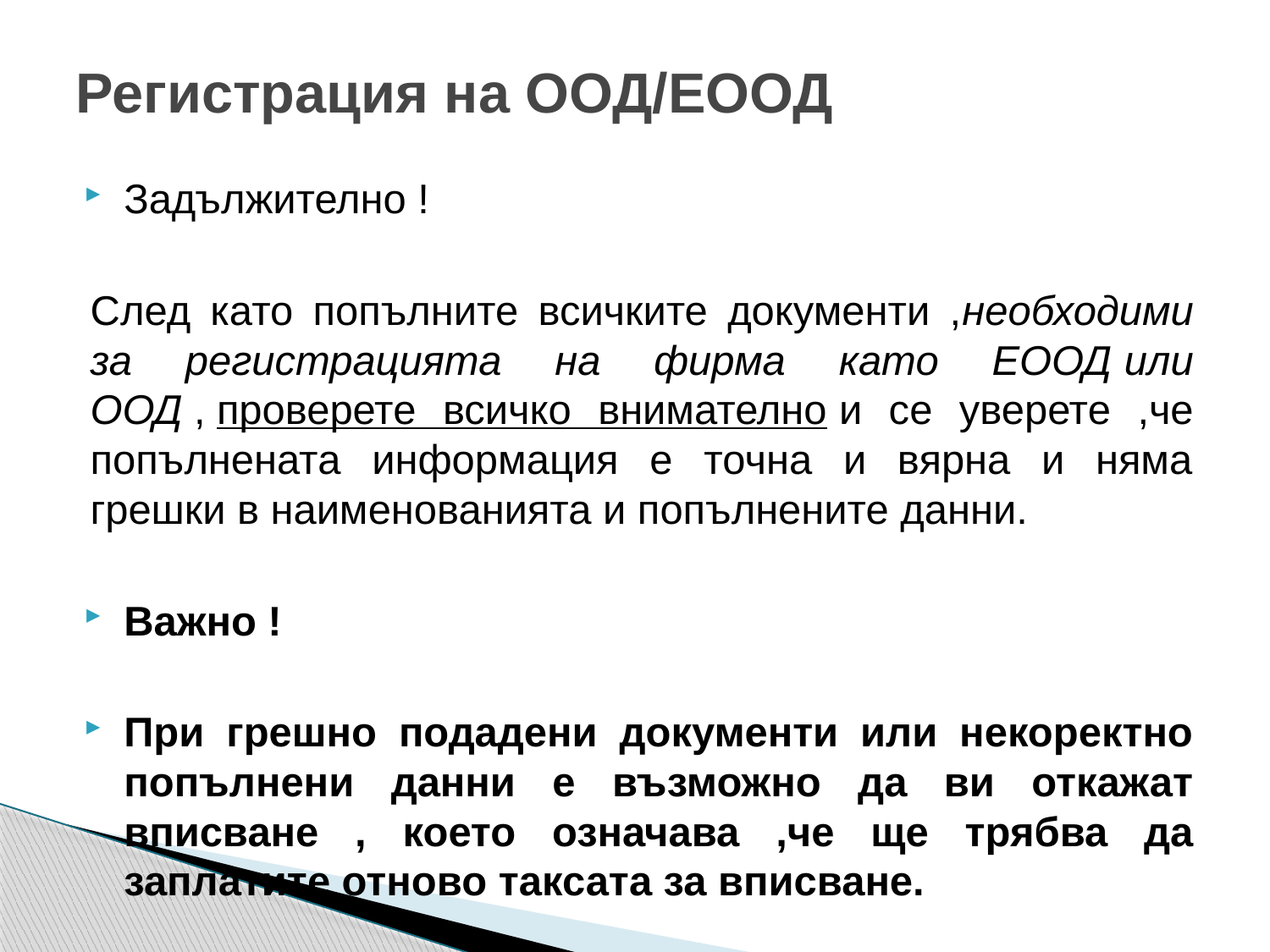

# Регистрация на ООД/ЕООД
Задължително !

След като попълните всичките документи ,необходими за регистрацията на фирма като ЕООД или ООД , проверете всичко внимателно и се уверете ,че попълнената информация е точна и вярна и няма грешки в наименованията и попълнените данни.

Важно !

При грешно подадени документи или некоректно попълнени данни е възможно да ви откажат вписване , което означава ,че ще трябва да заплатите отново таксата за вписване.